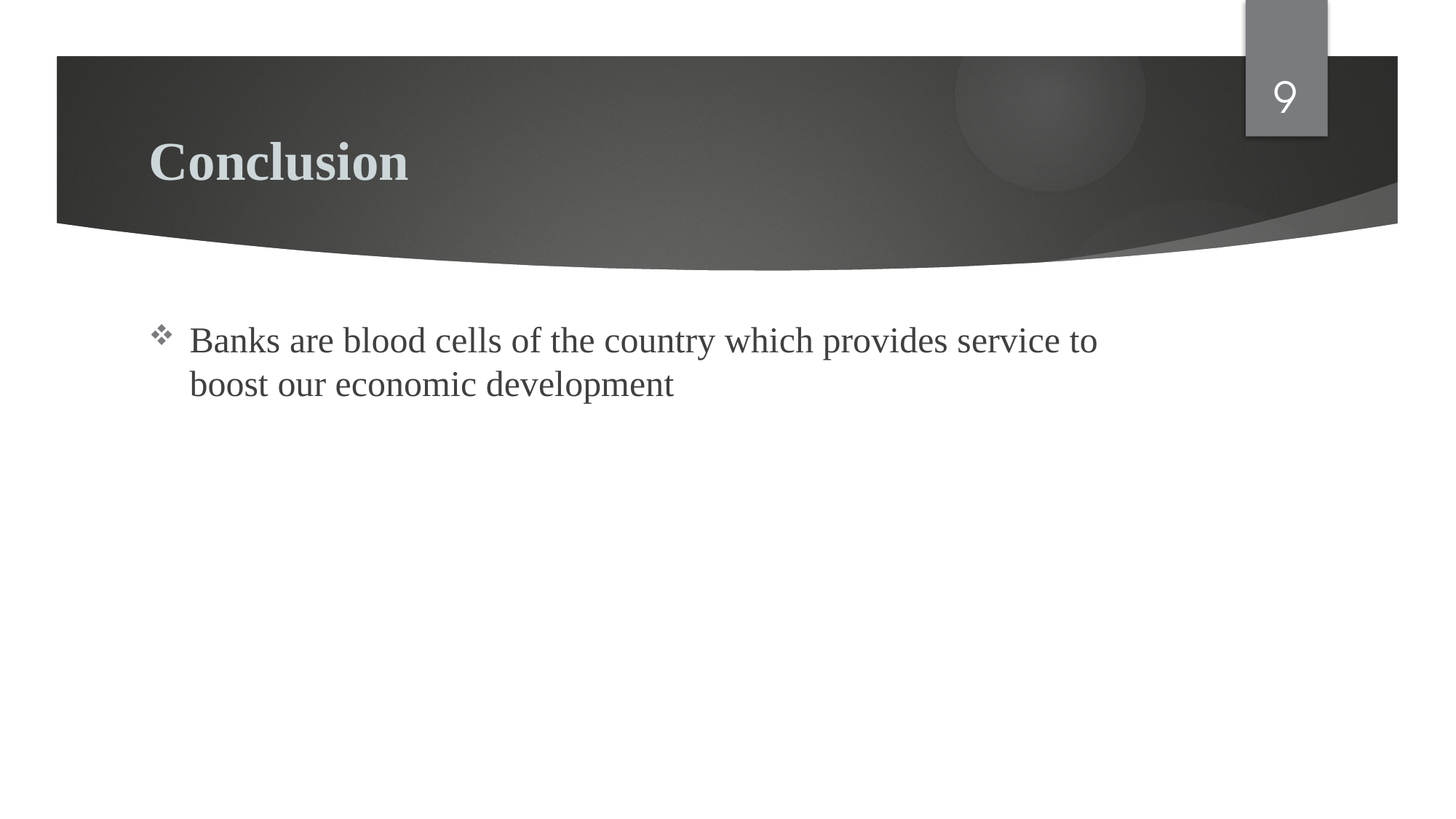

9
# Conclusion
Banks are blood cells of the country which provides service to boost our economic development